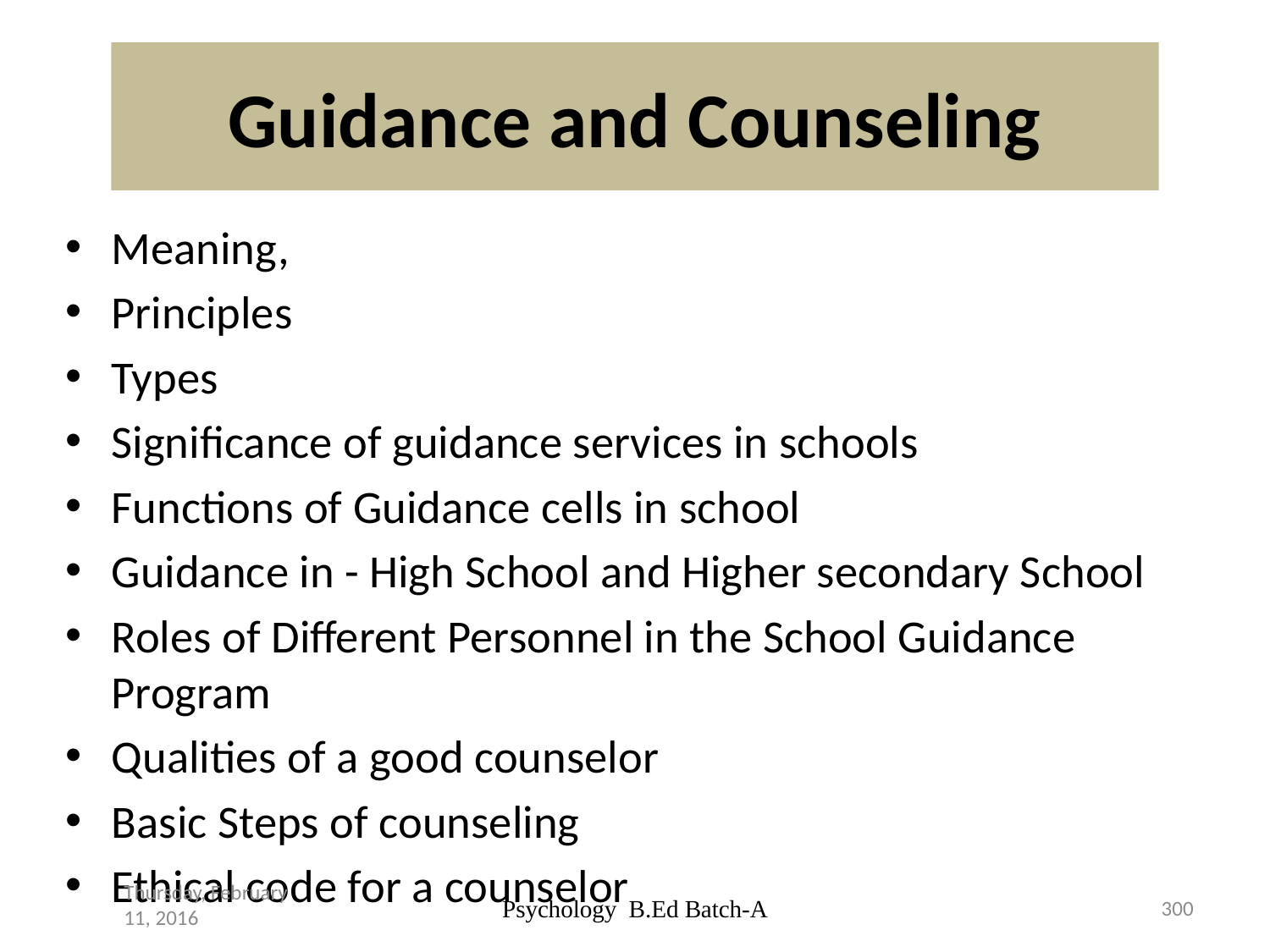

# Guidance and Counseling
Meaning,
Principles
Types
Significance of guidance services in schools
Functions of Guidance cells in school
Guidance in - High School and Higher secondary School
Roles of Different Personnel in the School Guidance Program
Qualities of a good counselor
Basic Steps of counseling
Ethical code for a counselor
Psychology  B.Ed Batch-A
300
Thursday, February 11, 2016